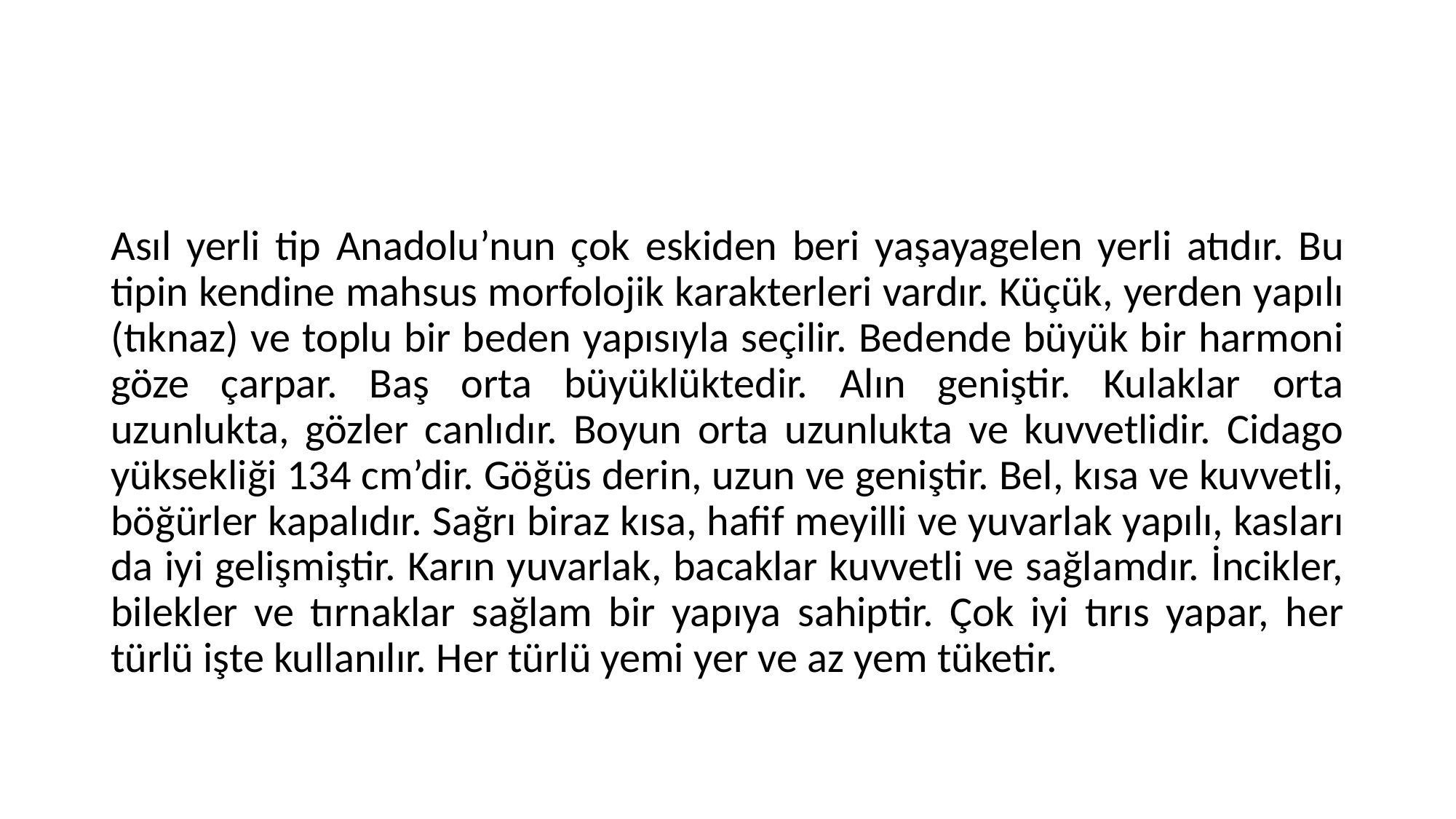

#
Asıl yerli tip Anadolu’nun çok eskiden beri yaşayagelen yerli atıdır. Bu tipin kendine mahsus morfolojik karakterleri vardır. Küçük, yerden yapılı (tıknaz) ve toplu bir beden yapısıyla seçilir. Bedende büyük bir harmoni göze çarpar. Baş orta büyüklüktedir. Alın geniştir. Kulaklar orta uzunlukta, gözler canlıdır. Boyun orta uzunlukta ve kuvvetlidir. Cidago yüksekliği 134 cm’dir. Göğüs derin, uzun ve geniştir. Bel, kısa ve kuvvetli, böğürler kapalıdır. Sağrı biraz kısa, hafif meyilli ve yuvarlak yapılı, kasları da iyi gelişmiştir. Karın yuvarlak, bacaklar kuvvetli ve sağlamdır. İncikler, bilekler ve tırnaklar sağlam bir yapıya sahiptir. Çok iyi tırıs yapar, her türlü işte kullanılır. Her türlü yemi yer ve az yem tüketir.